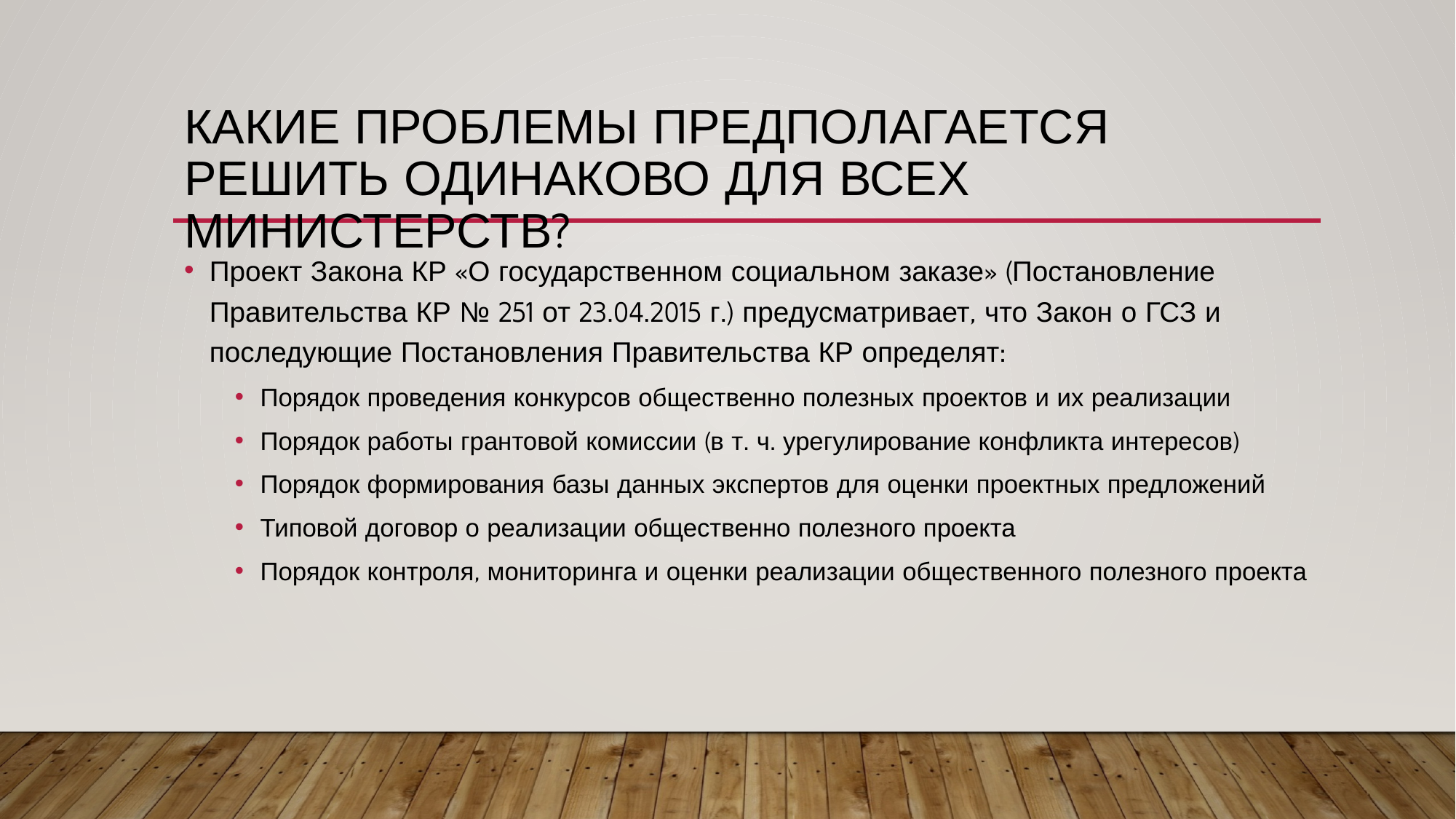

# Какие проблемы предполагается решить одинаково для всех министерств?
Проект Закона КР «О государственном социальном заказе» (Постановление Правительства КР № 251 от 23.04.2015 г.) предусматривает, что Закон о ГСЗ и последующие Постановления Правительства КР определят:
Порядок проведения конкурсов общественно полезных проектов и их реализации
Порядок работы грантовой комиссии (в т. ч. урегулирование конфликта интересов)
Порядок формирования базы данных экспертов для оценки проектных предложений
Типовой договор о реализации общественно полезного проекта
Порядок контроля, мониторинга и оценки реализации общественного полезного проекта